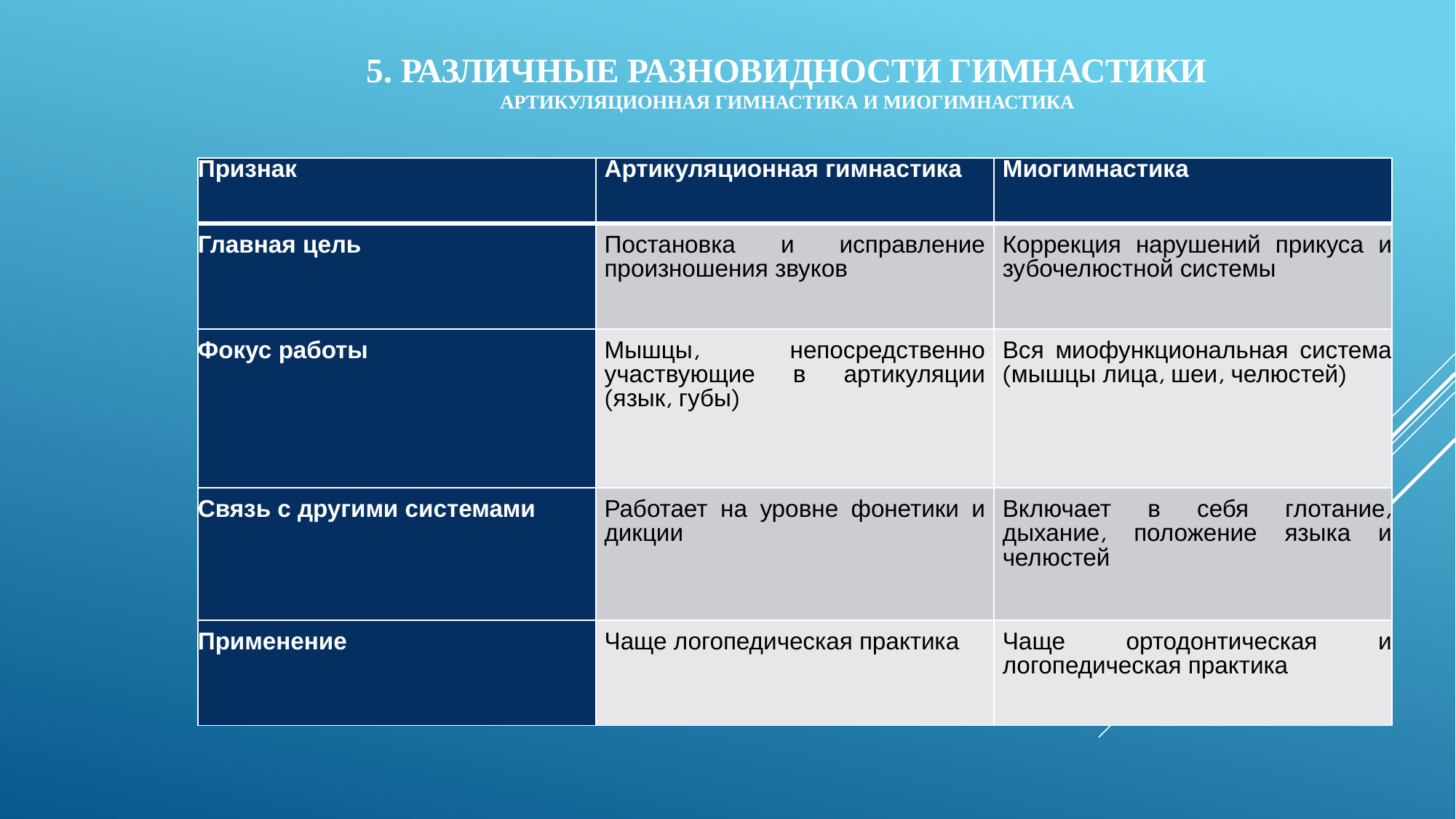

Основные отличия
# 5. Различные разновидности гимнастики Артикуляционная гимнастика и Миогимнастика
| Признак | Артикуляционная гимнастика | Миогимнастика |
| --- | --- | --- |
| Главная цель | Постановка и исправление произношения звуков | Коррекция нарушений прикуса и зубочелюстной системы |
| Фокус работы | Мышцы, непосредственно участвующие в артикуляции (язык, губы) | Вся миофункциональная система (мышцы лица, шеи, челюстей) |
| Связь с другими системами | Работает на уровне фонетики и дикции | Включает в себя глотание, дыхание, положение языка и челюстей |
| Применение | Чаще логопедическая практика | Чаще ортодонтическая и логопедическая практика |